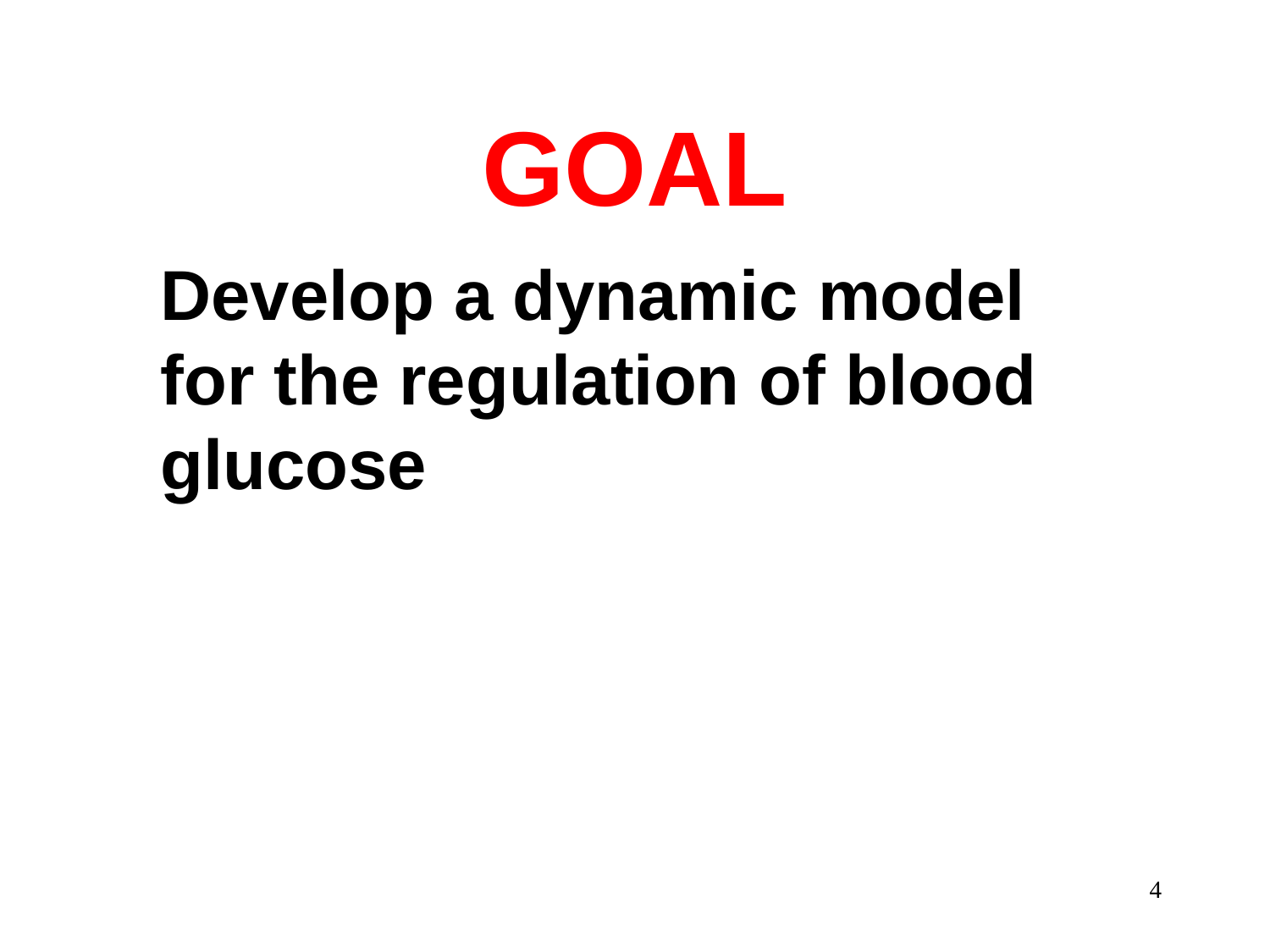

# GOAL
Develop a dynamic model for the regulation of blood glucose

4